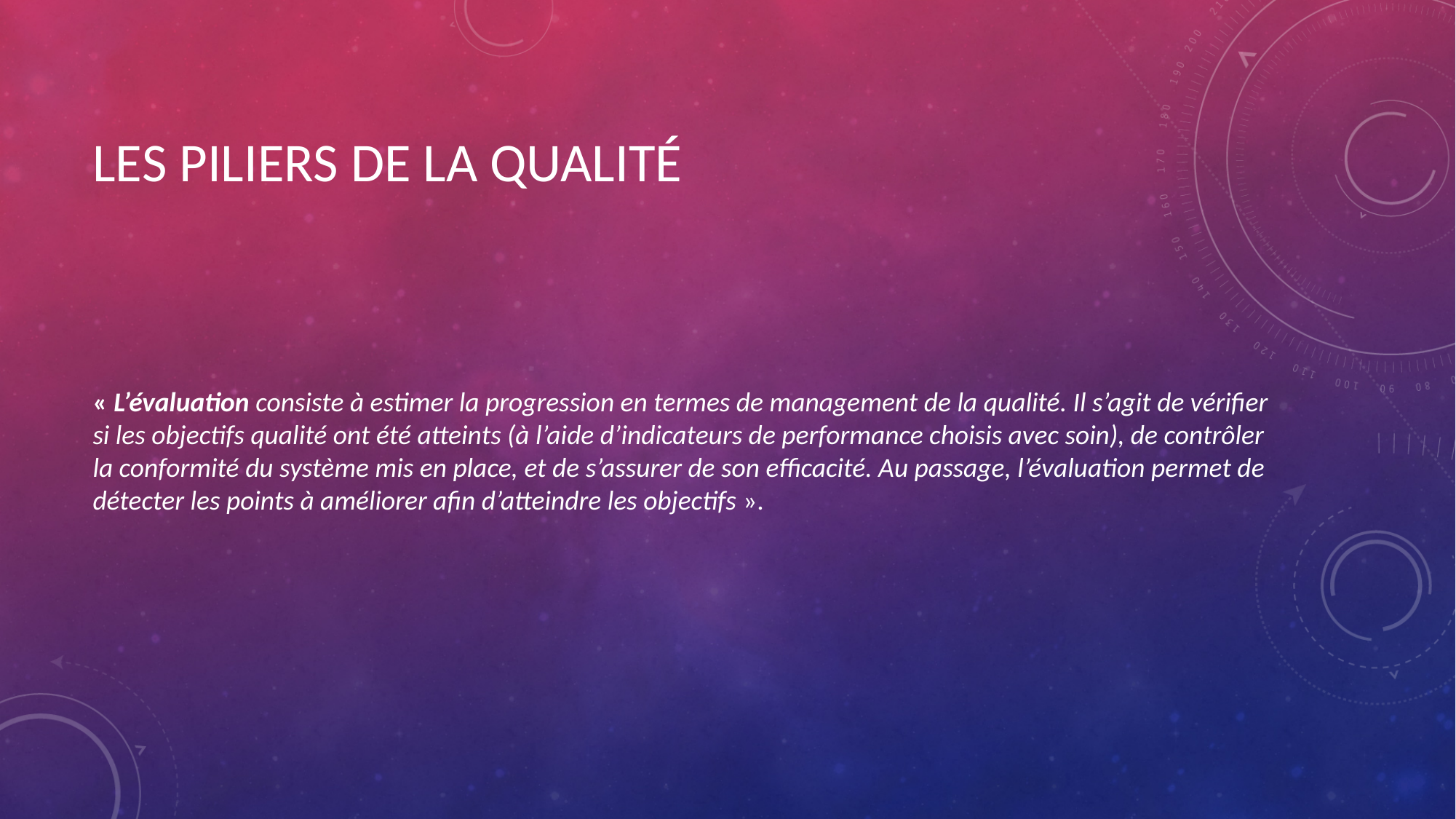

# Les piliers de la qualité
« L’évaluation consiste à estimer la progression en termes de management de la qualité. Il s’agit de vérifier si les objectifs qualité ont été atteints (à l’aide d’indicateurs de performance choisis avec soin), de contrôler la conformité du système mis en place, et de s’assurer de son efficacité. Au passage, l’évaluation permet de détecter les points à améliorer afin d’atteindre les objectifs ».